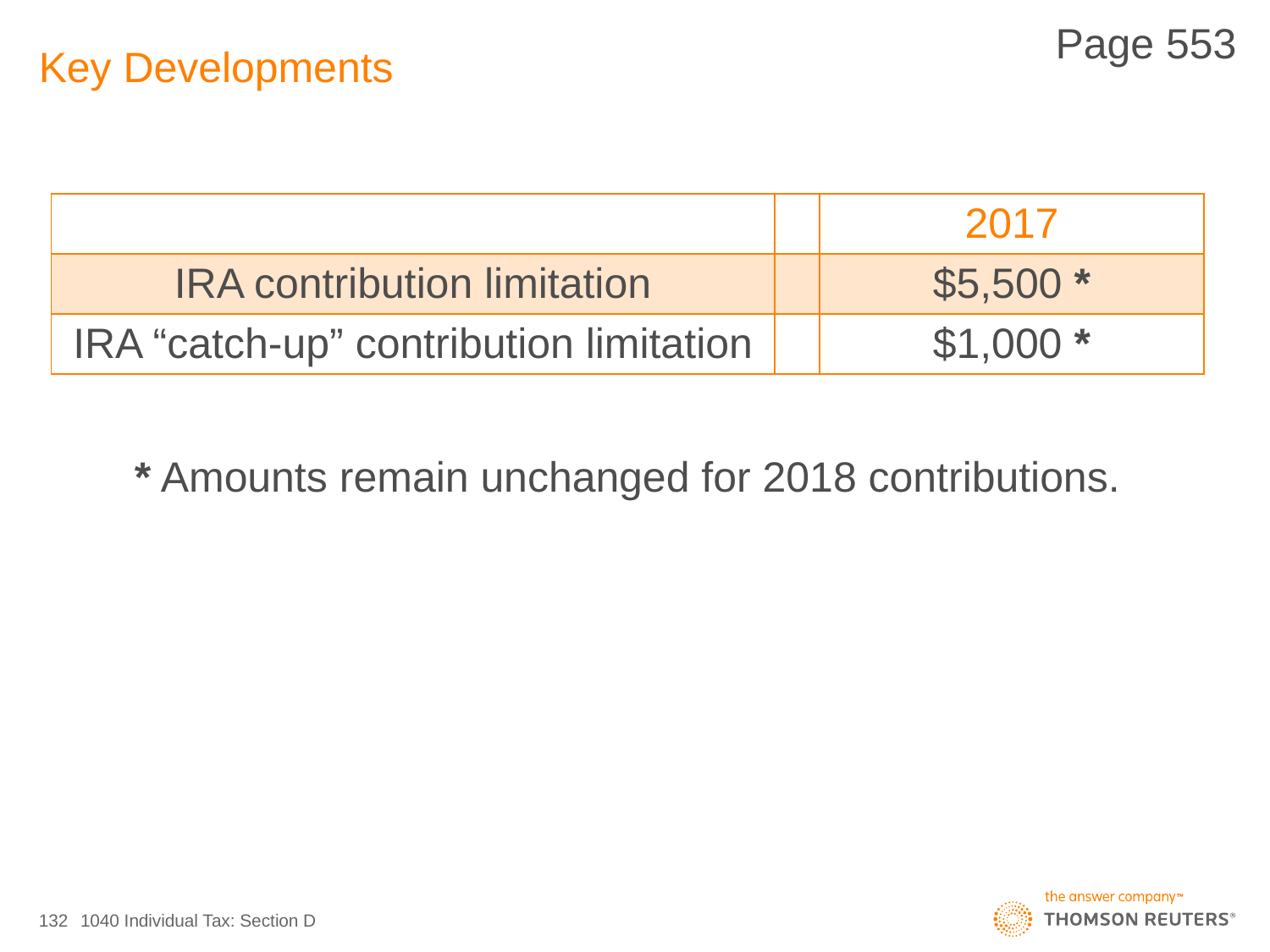

Page 553
# Key Developments

|  |  | 2017 |
| --- | --- | --- |
| IRA contribution limitation |  | $5,500 \* |
| IRA “catch-up” contribution limitation |  | $1,000 \* |
* Amounts remain unchanged for 2018 contributions.
132
1040 Individual Tax: Section D